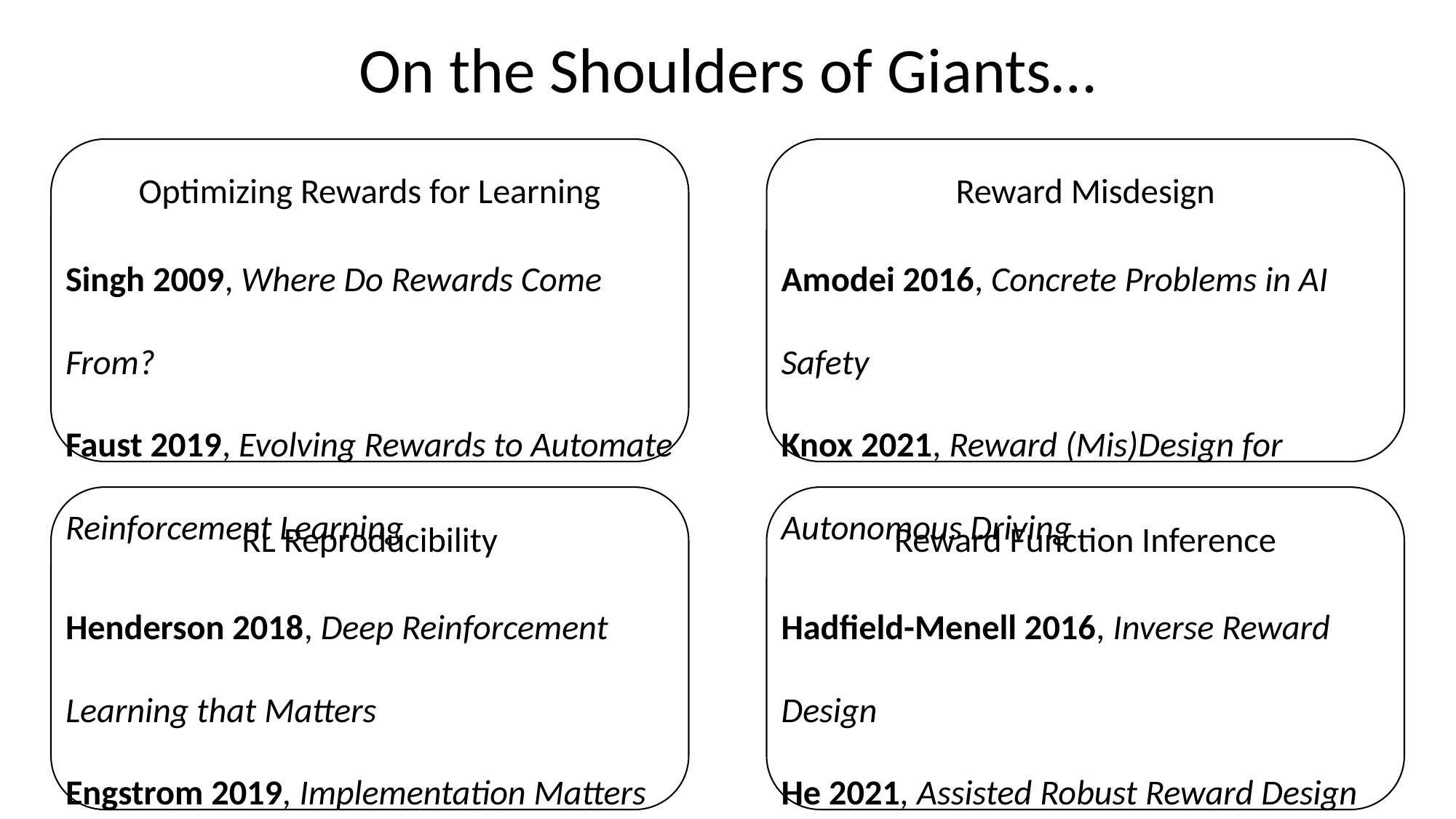

On the Shoulders of Giants…
Optimizing Rewards for Learning
Reward Misdesign

Singh 2009, Where Do Rewards Come From?
Faust 2019, Evolving Rewards to Automate Reinforcement Learning
Amodei 2016, Concrete Problems in AI Safety
Knox 2021, Reward (Mis)Design for Autonomous Driving
RL Reproducibility
Reward Function Inference

Hadfield-Menell 2016, Inverse Reward Design
He 2021, Assisted Robust Reward Design
Henderson 2018, Deep Reinforcement Learning that Matters
Engstrom 2019, Implementation Matters in Deep RL